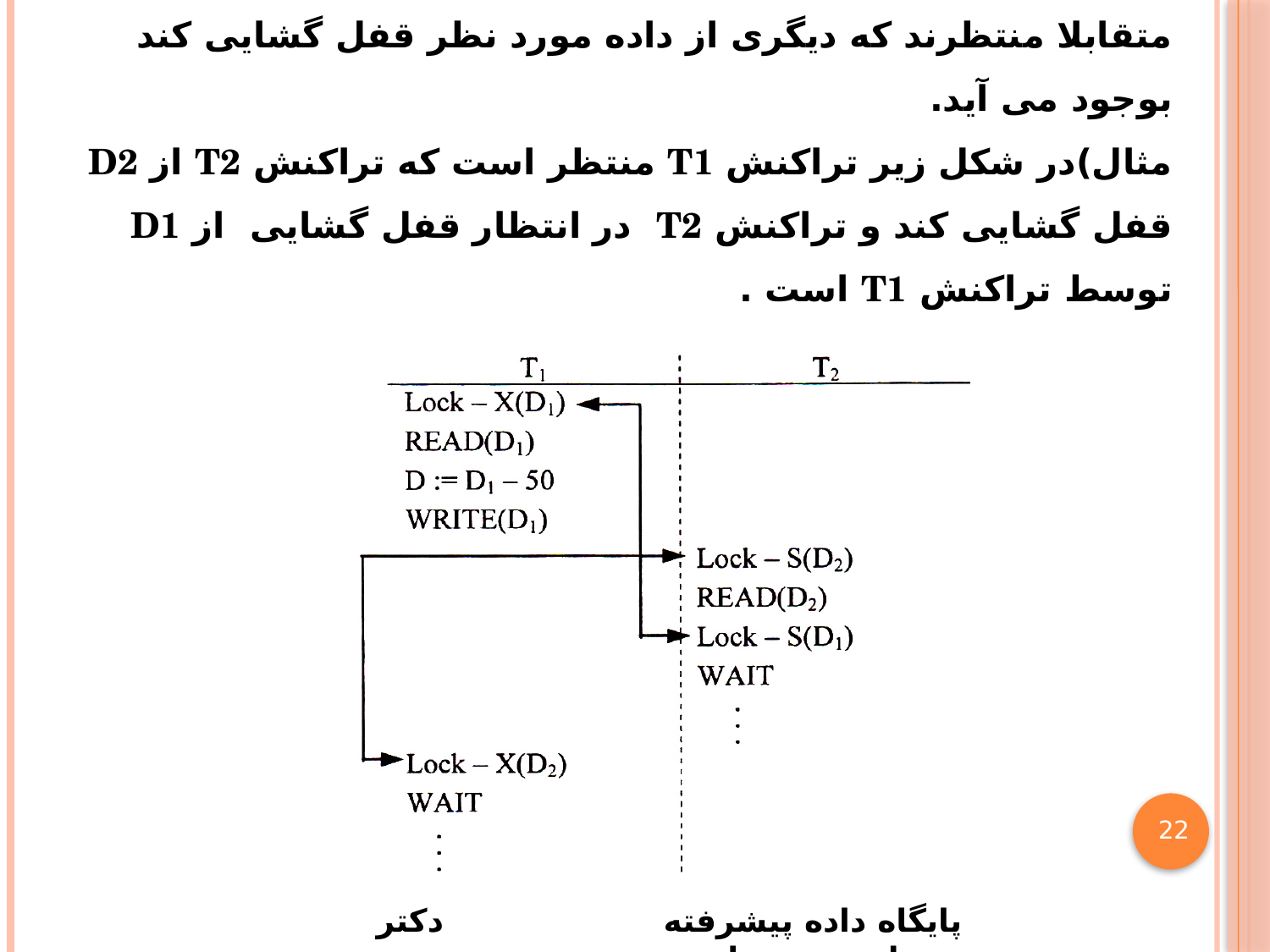

مشکل بن بست در وضعیتی که در آن ، حداقل دو تراکنش متقابلا منتظرند که دیگری از داده مورد نظر قفل گشایی کند بوجود می آید.
مثال)در شکل زیر تراکنش T1 منتظر است که تراکنش T2 از D2 قفل گشایی کند و تراکنش T2  در انتظار قفل گشایی  از D1 توسط تراکنش T1 است .

22